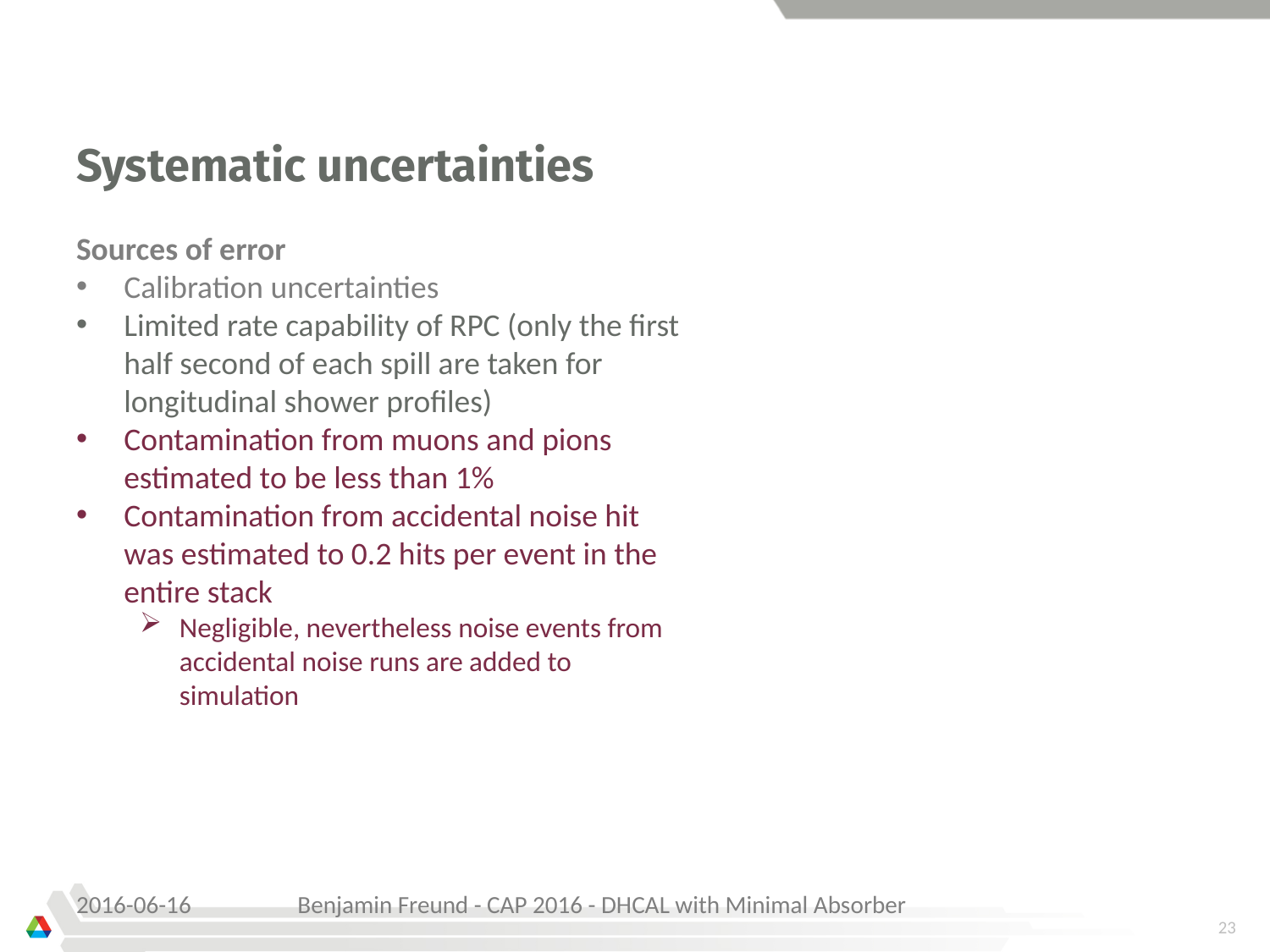

# Systematic uncertainties
Sources of error
Calibration uncertainties
Limited rate capability of RPC (only the first half second of each spill are taken for longitudinal shower profiles)
Contamination from muons and pions estimated to be less than 1%
Contamination from accidental noise hit was estimated to 0.2 hits per event in the entire stack
Negligible, nevertheless noise events from accidental noise runs are added to simulation
2016-06-16
Benjamin Freund - CAP 2016 - DHCAL with Minimal Absorber
23